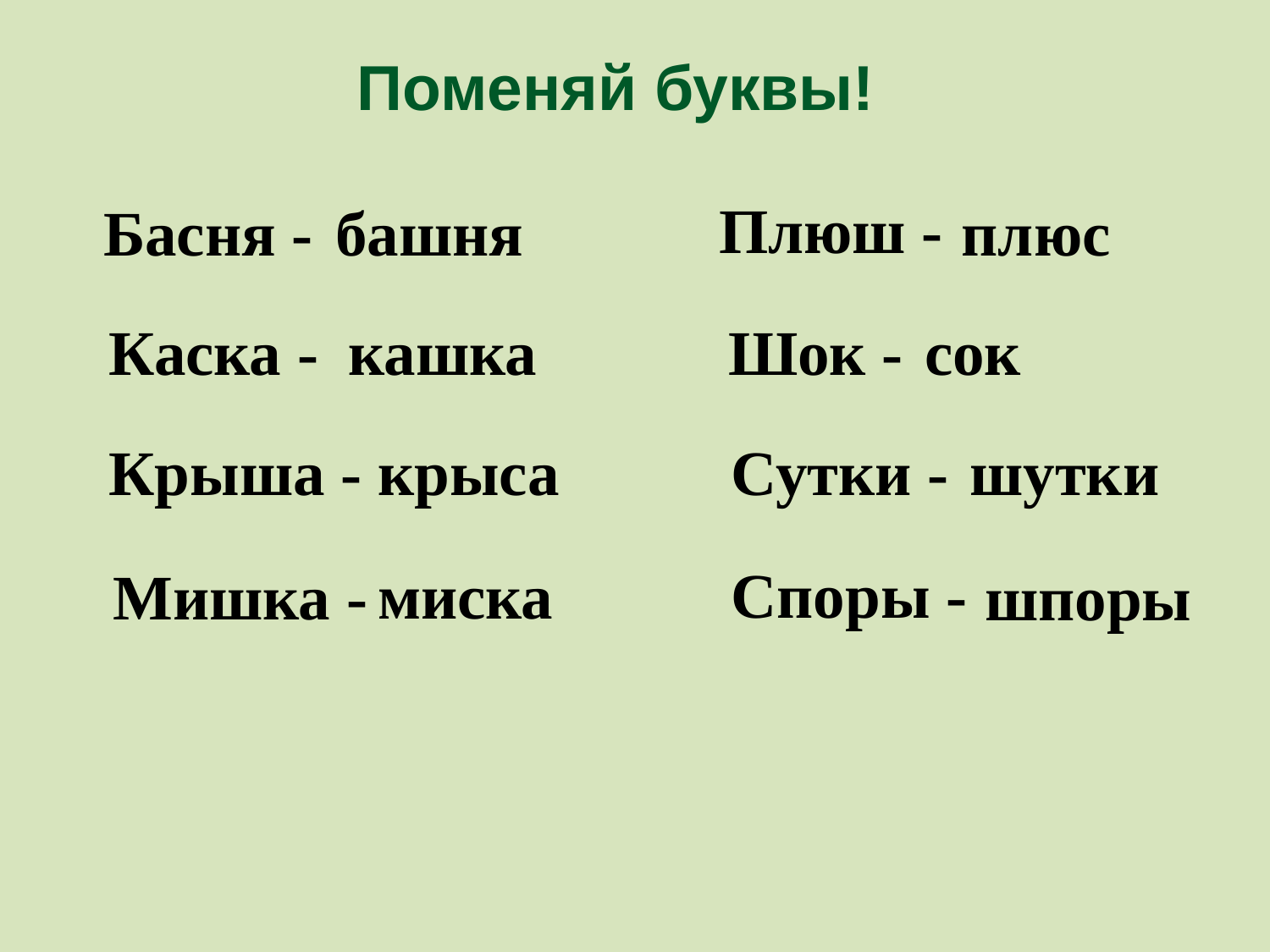

# Поменяй буквы!
Плюш -
плюс
Басня -
башня

сок
кашка
Шок -
Каска -
шутки
Сутки -
Крыша -
крыса
Споры -
миска
Мишка -
шпоры